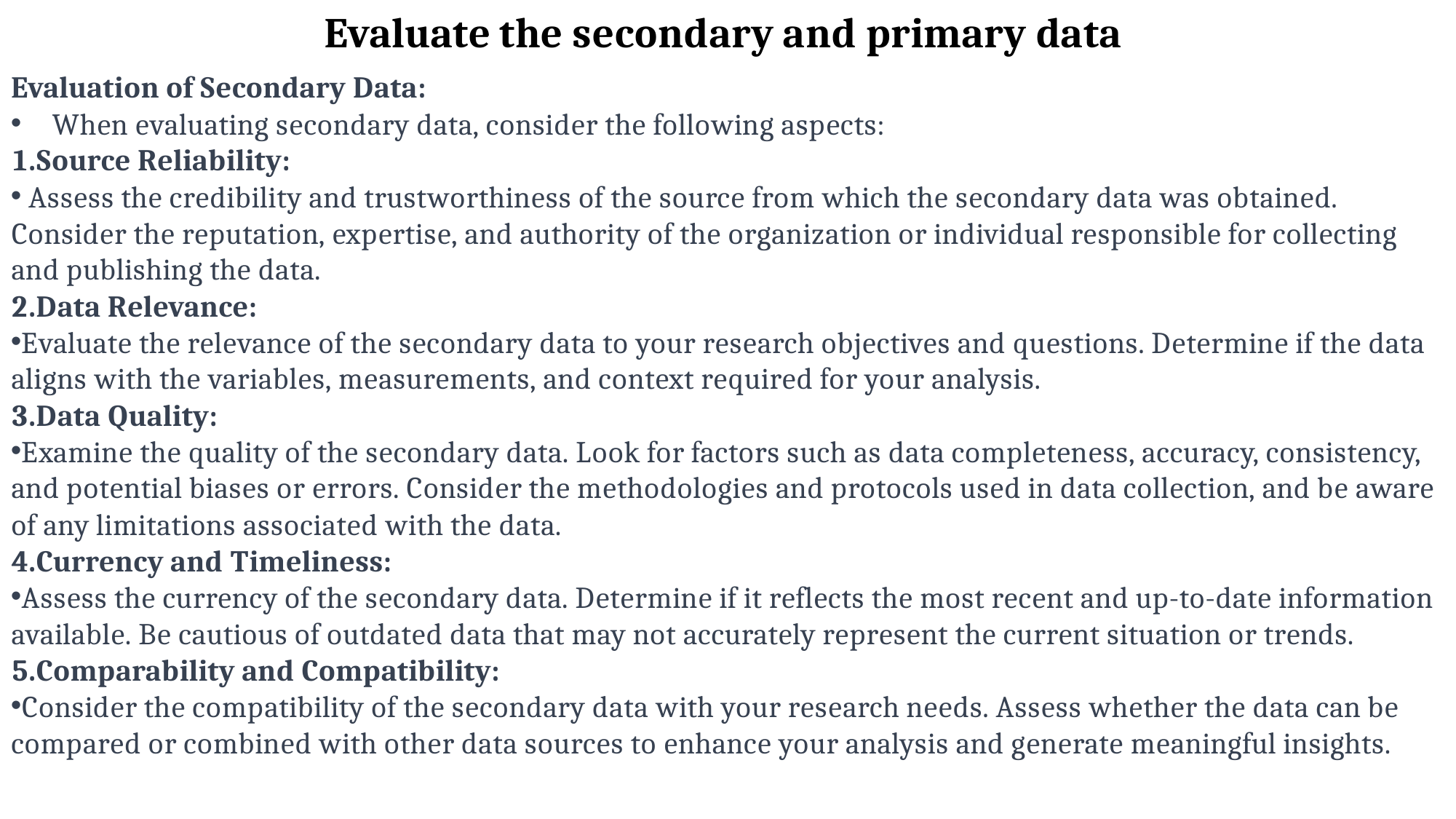

Evaluate the secondary and primary data
Evaluation of Secondary Data:
When evaluating secondary data, consider the following aspects:
1.Source Reliability:
 Assess the credibility and trustworthiness of the source from which the secondary data was obtained. Consider the reputation, expertise, and authority of the organization or individual responsible for collecting and publishing the data.
2.Data Relevance:
Evaluate the relevance of the secondary data to your research objectives and questions. Determine if the data aligns with the variables, measurements, and context required for your analysis.
3.Data Quality:
Examine the quality of the secondary data. Look for factors such as data completeness, accuracy, consistency, and potential biases or errors. Consider the methodologies and protocols used in data collection, and be aware of any limitations associated with the data.
4.Currency and Timeliness:
Assess the currency of the secondary data. Determine if it reflects the most recent and up-to-date information available. Be cautious of outdated data that may not accurately represent the current situation or trends.
5.Comparability and Compatibility:
Consider the compatibility of the secondary data with your research needs. Assess whether the data can be compared or combined with other data sources to enhance your analysis and generate meaningful insights.